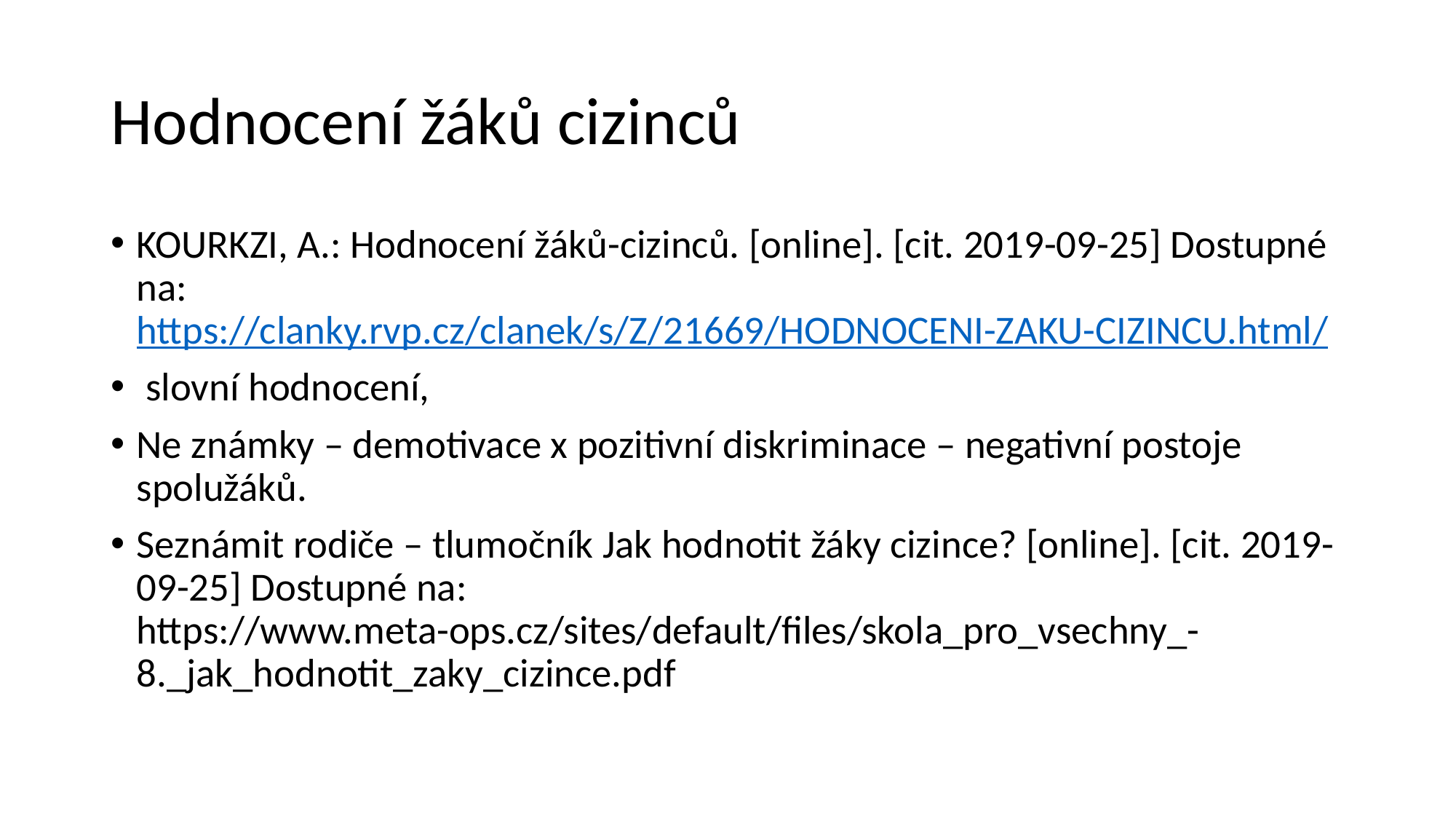

# Hodnocení žáků cizinců
KOURKZI, A.: Hodnocení žáků-cizinců. [online]. [cit. 2019-09-25] Dostupné na: https://clanky.rvp.cz/clanek/s/Z/21669/HODNOCENI-ZAKU-CIZINCU.html/
 slovní hodnocení,
Ne známky – demotivace x pozitivní diskriminace – negativní postoje spolužáků.
Seznámit rodiče – tlumočník Jak hodnotit žáky cizince? [online]. [cit. 2019-09-25] Dostupné na: https://www.meta-ops.cz/sites/default/files/skola_pro_vsechny_-8._jak_hodnotit_zaky_cizince.pdf